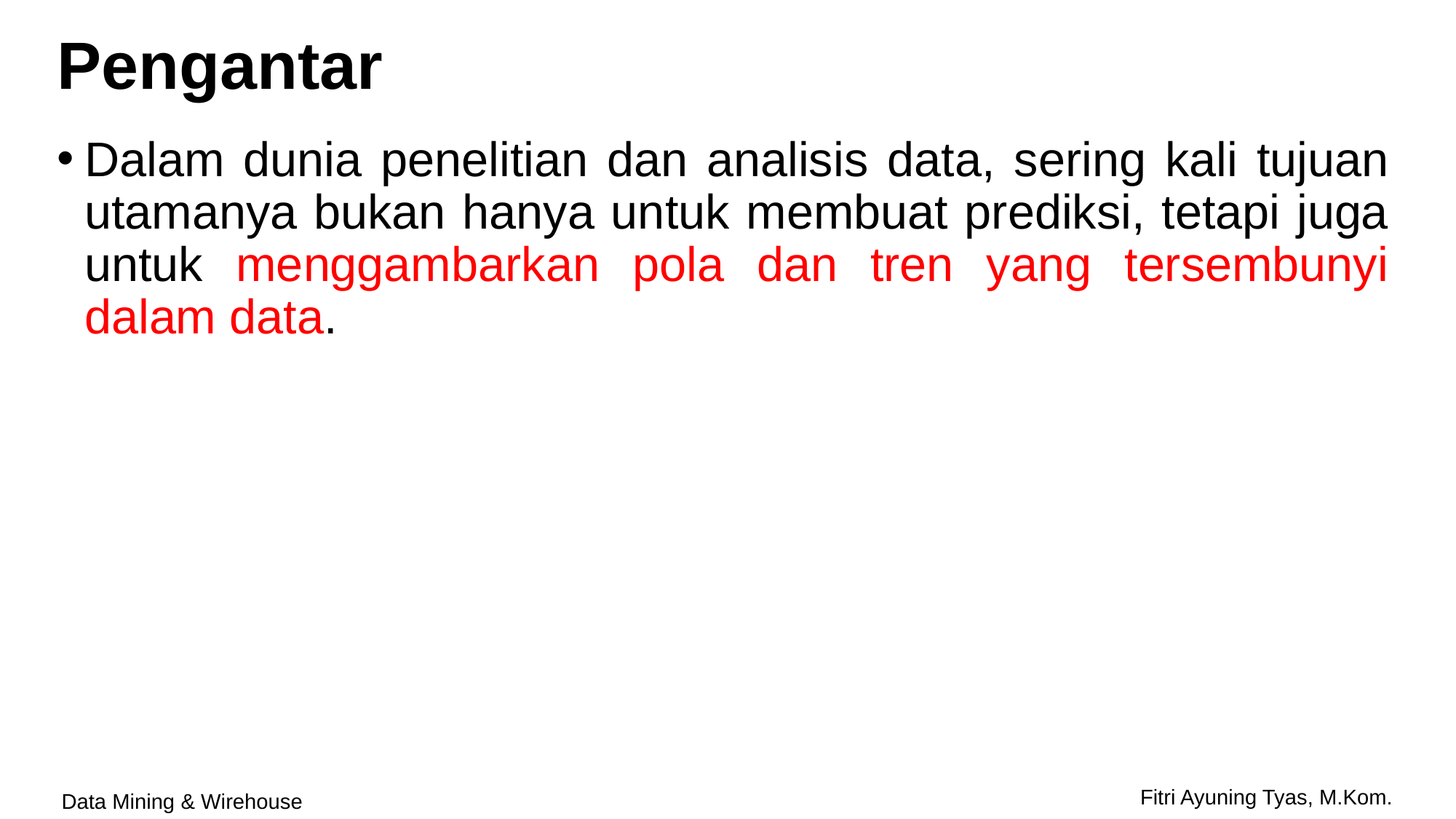

# Pengantar
Dalam dunia penelitian dan analisis data, sering kali tujuan utamanya bukan hanya untuk membuat prediksi, tetapi juga untuk menggambarkan pola dan tren yang tersembunyi dalam data.